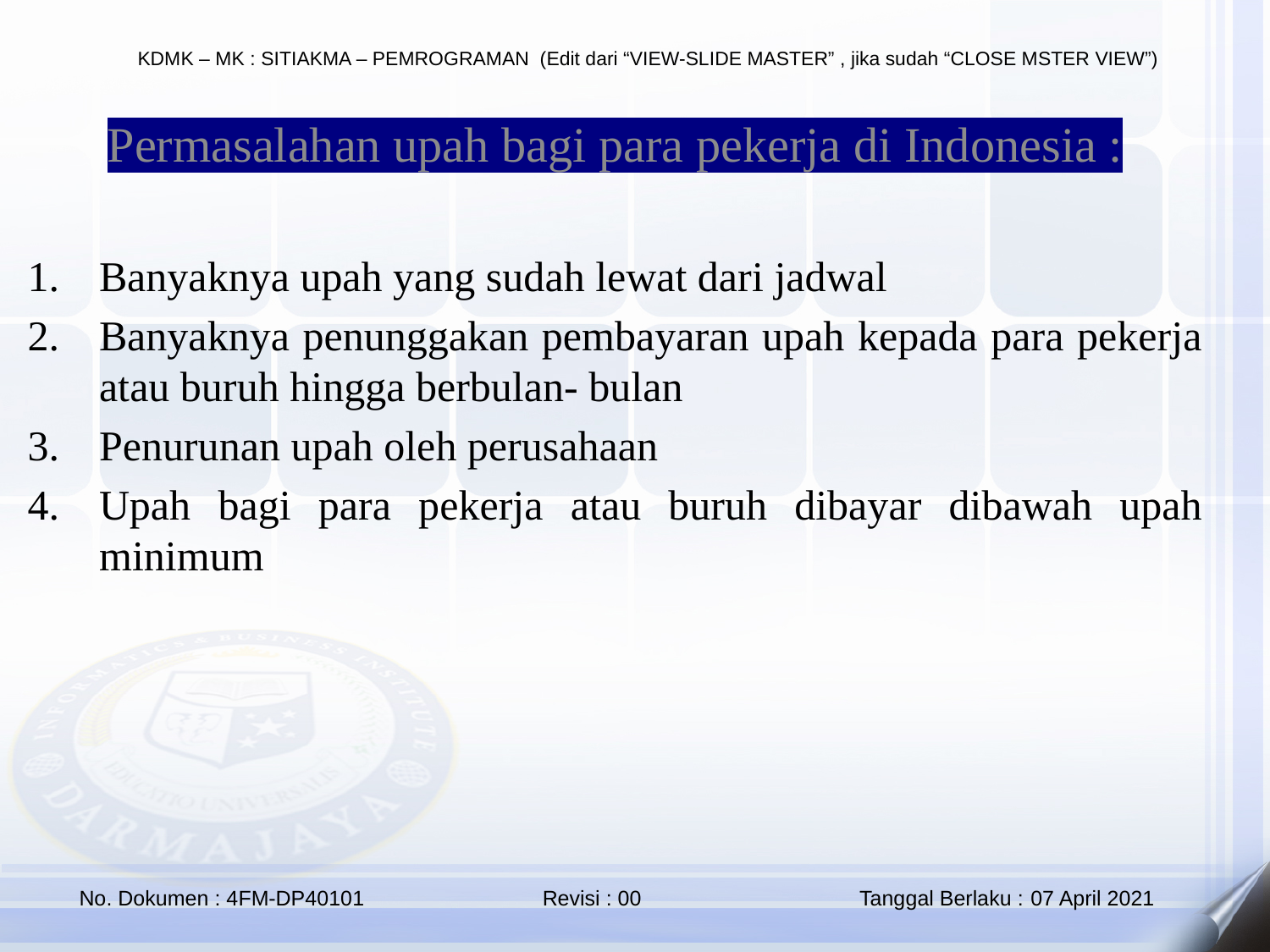

Permasalahan upah bagi para pekerja di Indonesia :

Banyaknya upah yang sudah lewat dari jadwal
Banyaknya penunggakan pembayaran upah kepada para pekerja atau buruh hingga berbulan- bulan
Penurunan upah oleh perusahaan
Upah bagi para pekerja atau buruh dibayar dibawah upah minimum